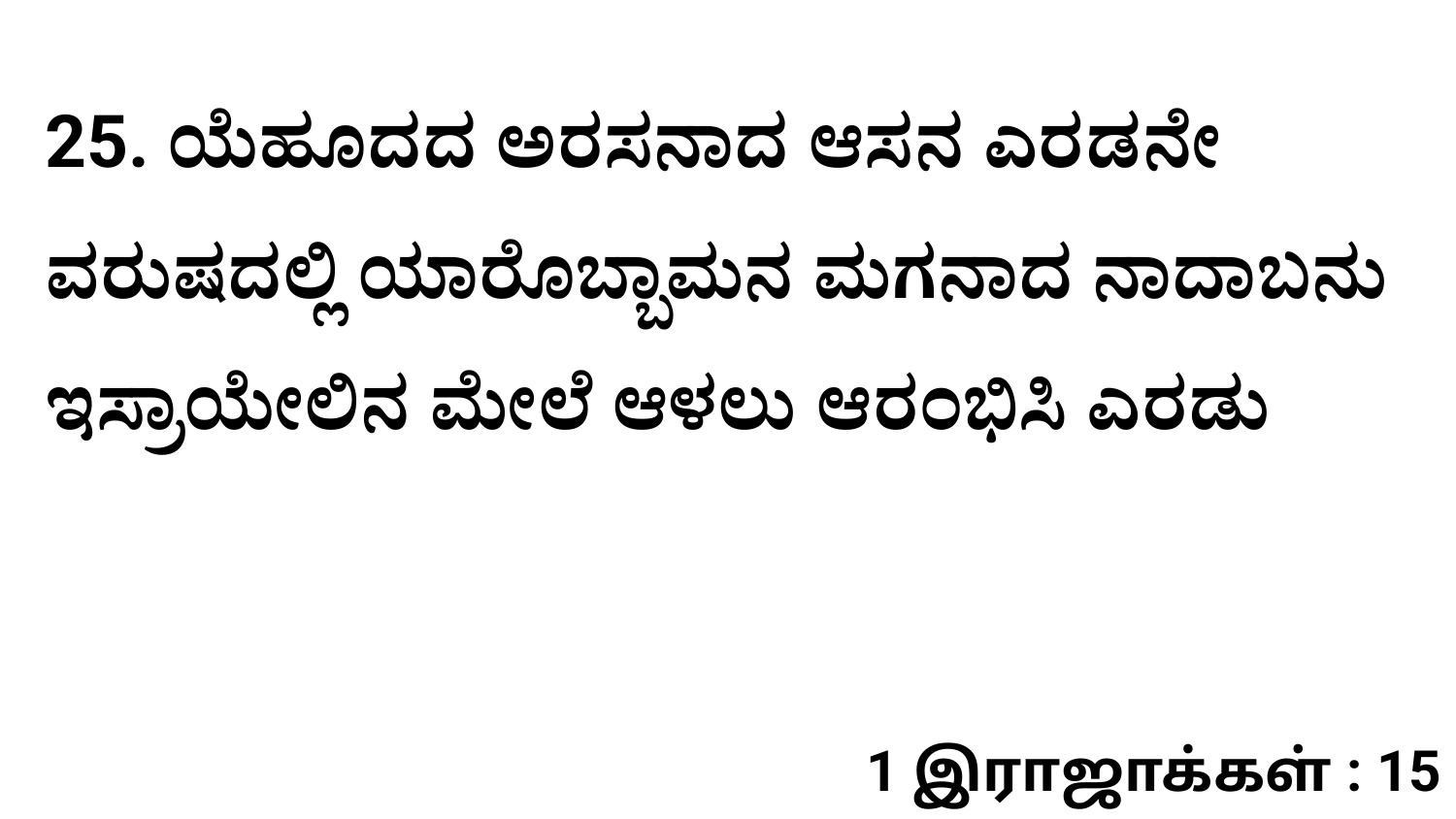

25. ಯೆಹೂದದ ಅರಸನಾದ ಆಸನ ಎರಡನೇ ವರುಷದಲ್ಲಿ ಯಾರೊಬ್ಬಾಮನ ಮಗನಾದ ನಾದಾಬನು ಇಸ್ರಾಯೇಲಿನ ಮೇಲೆ ಆಳಲು ಆರಂಭಿಸಿ ಎರಡು
1 இராஜாக்கள் : 15